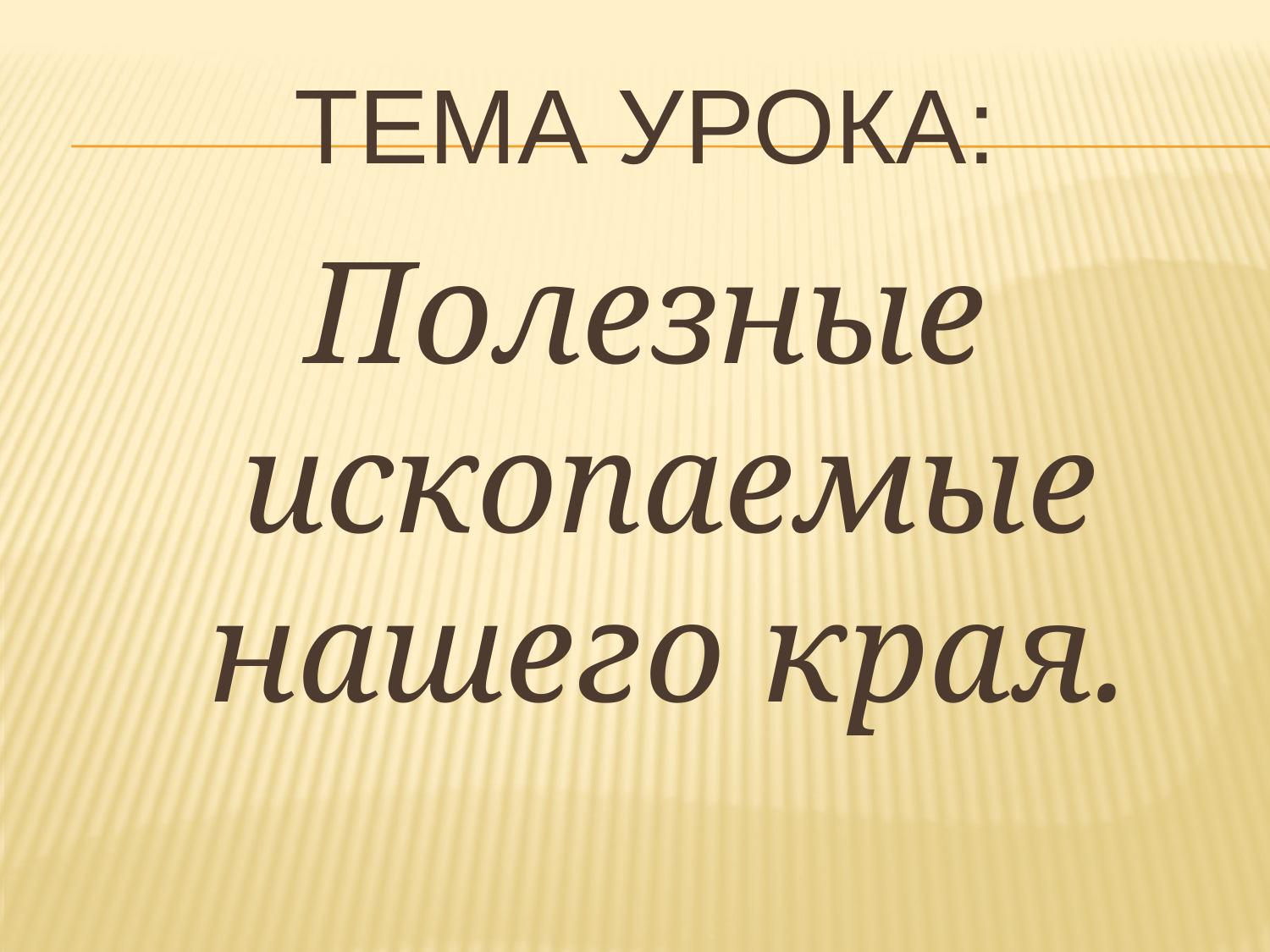

# Тема урока:
Полезные ископаемые нашего края.